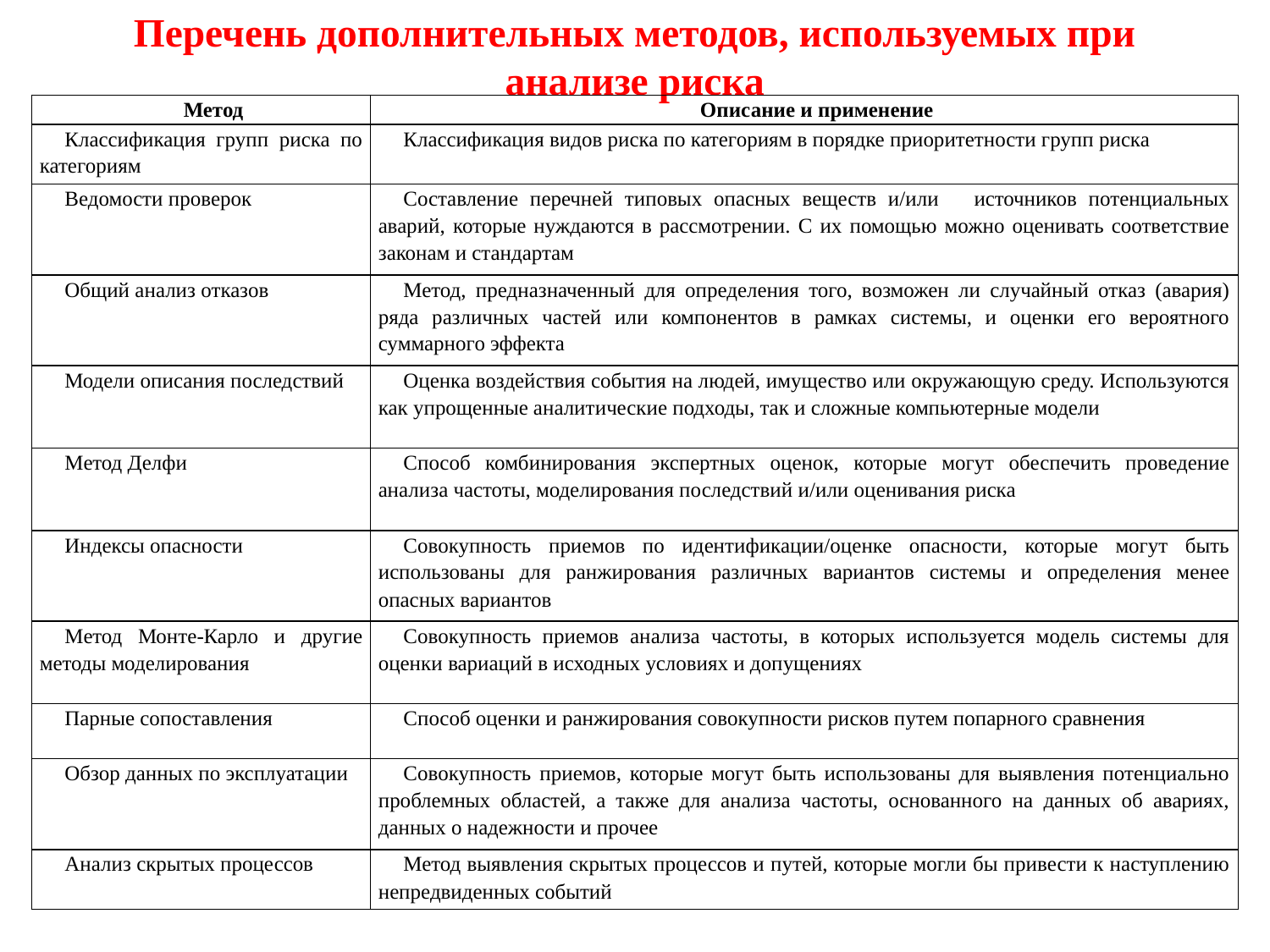

# Перечень дополнительных методов, используемых при анализе риска
| Метод | Описание и применение |
| --- | --- |
| Классификация групп риска по категориям | Классификация видов риска по категориям в порядке приоритетности групп риска |
| Ведомости проверок | Составление перечней типовых опасных веществ и/или источников потенциальных аварий, которые нуждаются в рассмотрении. С их помощью можно оценивать соответствие законам и стандартам |
| Общий анализ отказов | Метод, предназначенный для определения того, возможен ли случайный отказ (авария) ряда различных частей или компонентов в рамках системы, и оценки его вероятного суммарного эффекта |
| Модели описания последствий | Оценка воздействия события на людей, имущество или окружающую среду. Используются как упрощенные аналитические подходы, так и сложные компьютерные модели |
| Метод Делфи | Способ комбинирования экспертных оценок, которые могут обеспечить проведение анализа частоты, моделирования последствий и/или оценивания риска |
| Индексы опасности | Совокупность приемов по идентификации/оценке опасности, которые могут быть использованы для ранжирования различных вариантов системы и определения менее опасных вариантов |
| Метод Монте-Карло и другие методы моделирования | Совокупность приемов анализа частоты, в которых используется модель системы для оценки вариаций в исходных условиях и допущениях |
| Парные сопоставления | Способ оценки и ранжирования совокупности рисков путем попарного сравнения |
| Обзор данных по эксплуатации | Совокупность приемов, которые могут быть использованы для выявления потенциально проблемных областей, а также для анализа частоты, основанного на данных об авариях, данных о надежности и прочее |
| Анализ скрытых процессов | Метод выявления скрытых процессов и путей, которые могли бы привести к наступлению непредвиденных событий |